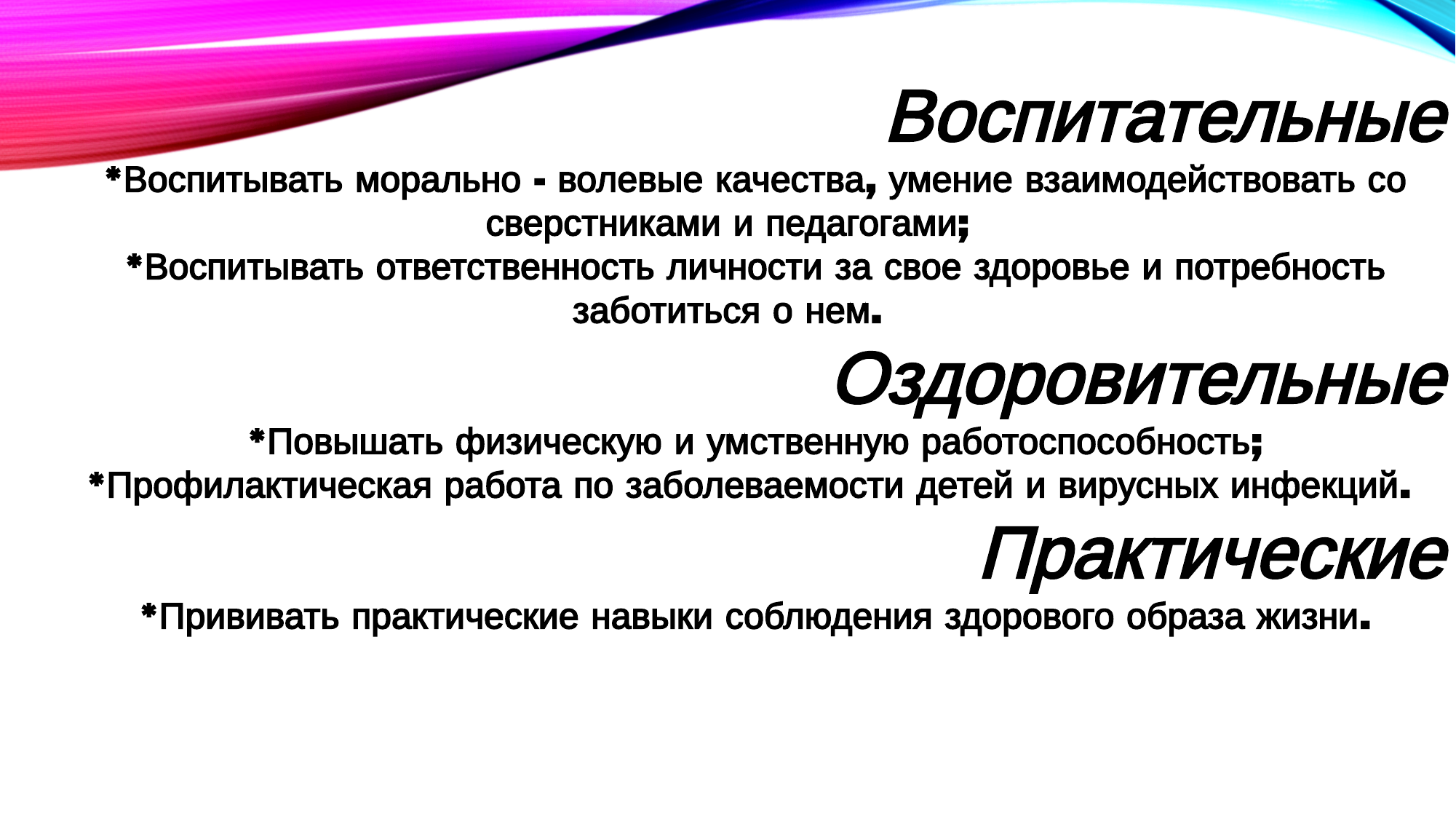

Воспитательные
*Воспитывать морально - волевые качества, умение взаимодействовать со сверстниками и педагогами;
*Воспитывать ответственность личности за свое здоровье и потребность заботиться о нем.
Оздоровительные
*Повышать физическую и умственную работоспособность;
*Профилактическая работа по заболеваемости детей и вирусных инфекций.
Практические
*Прививать практические навыки соблюдения здорового образа жизни.